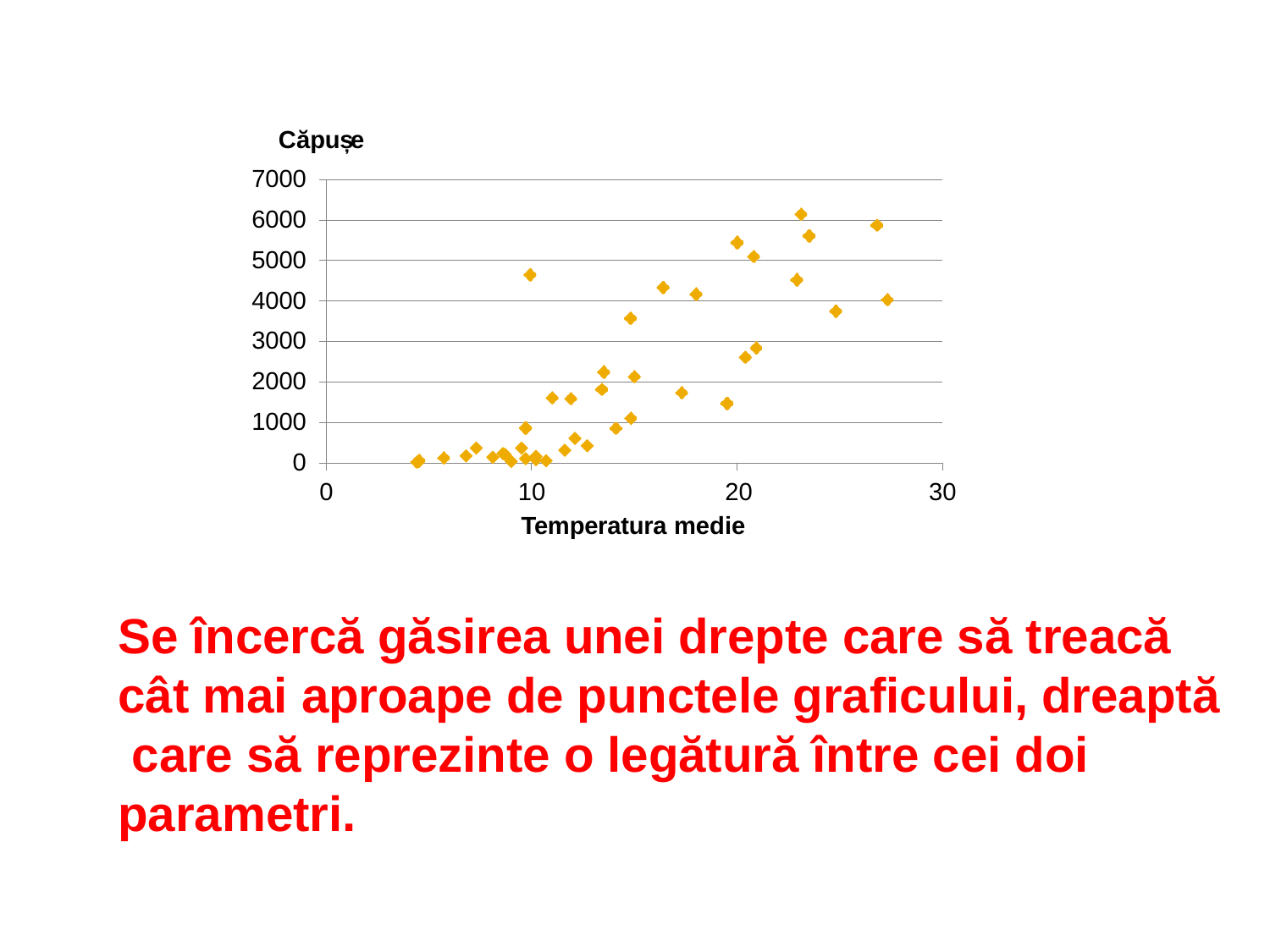

Căpușe
7000
6000
5000
4000
3000
2000
1000
0

10	20
Temperatura medie
0
30
Se încercă găsirea unei drepte care să treacă  cât mai aproape de punctele graficului, dreaptă  care să reprezinte o legătură între cei doi  parametri.